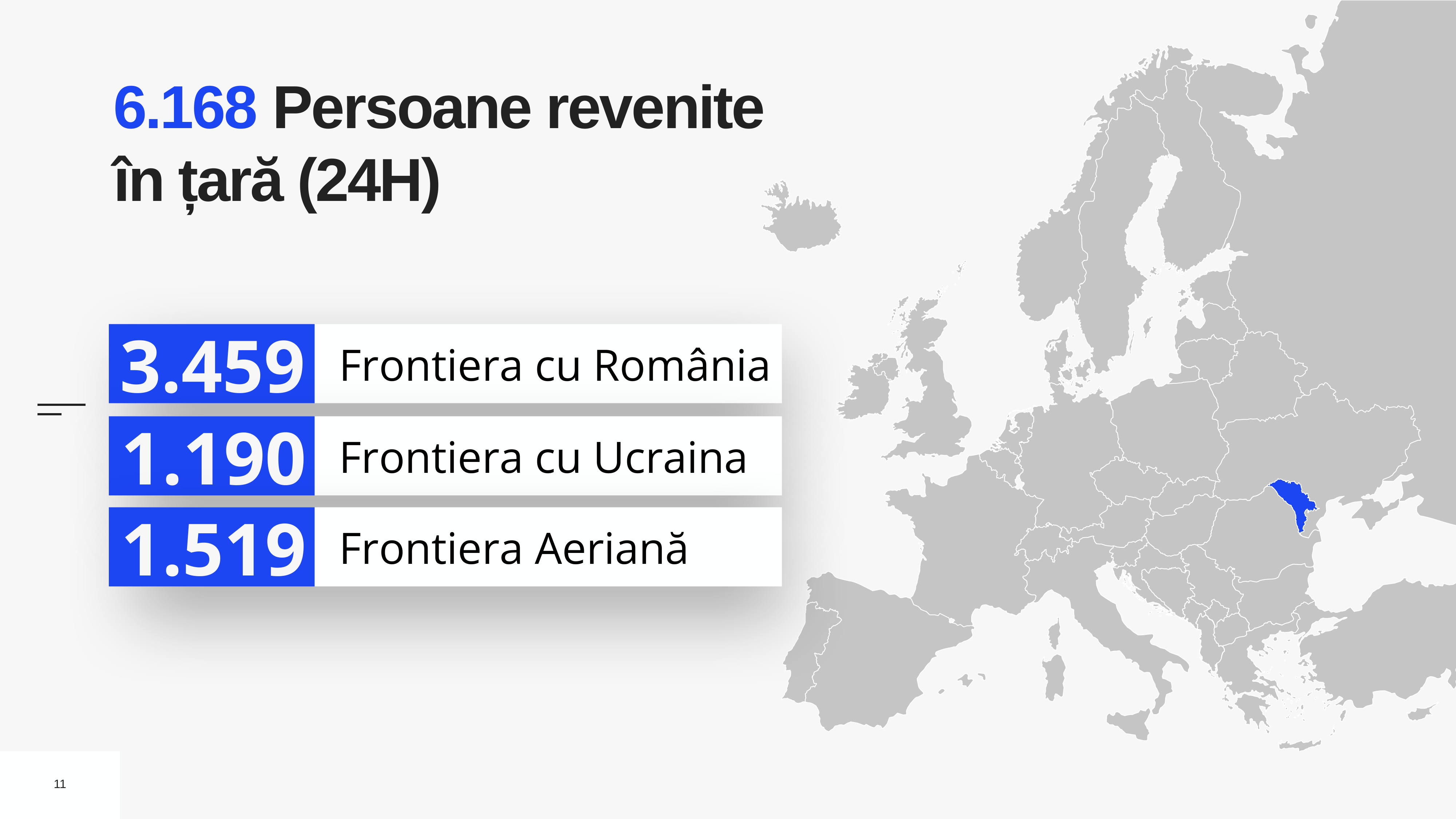

# 6.168 Persoane revenite în țară (24H)
3.459

Frontiera cu România
1.190

Frontiera cu Ucraina
1.519

Frontiera Aeriană
11